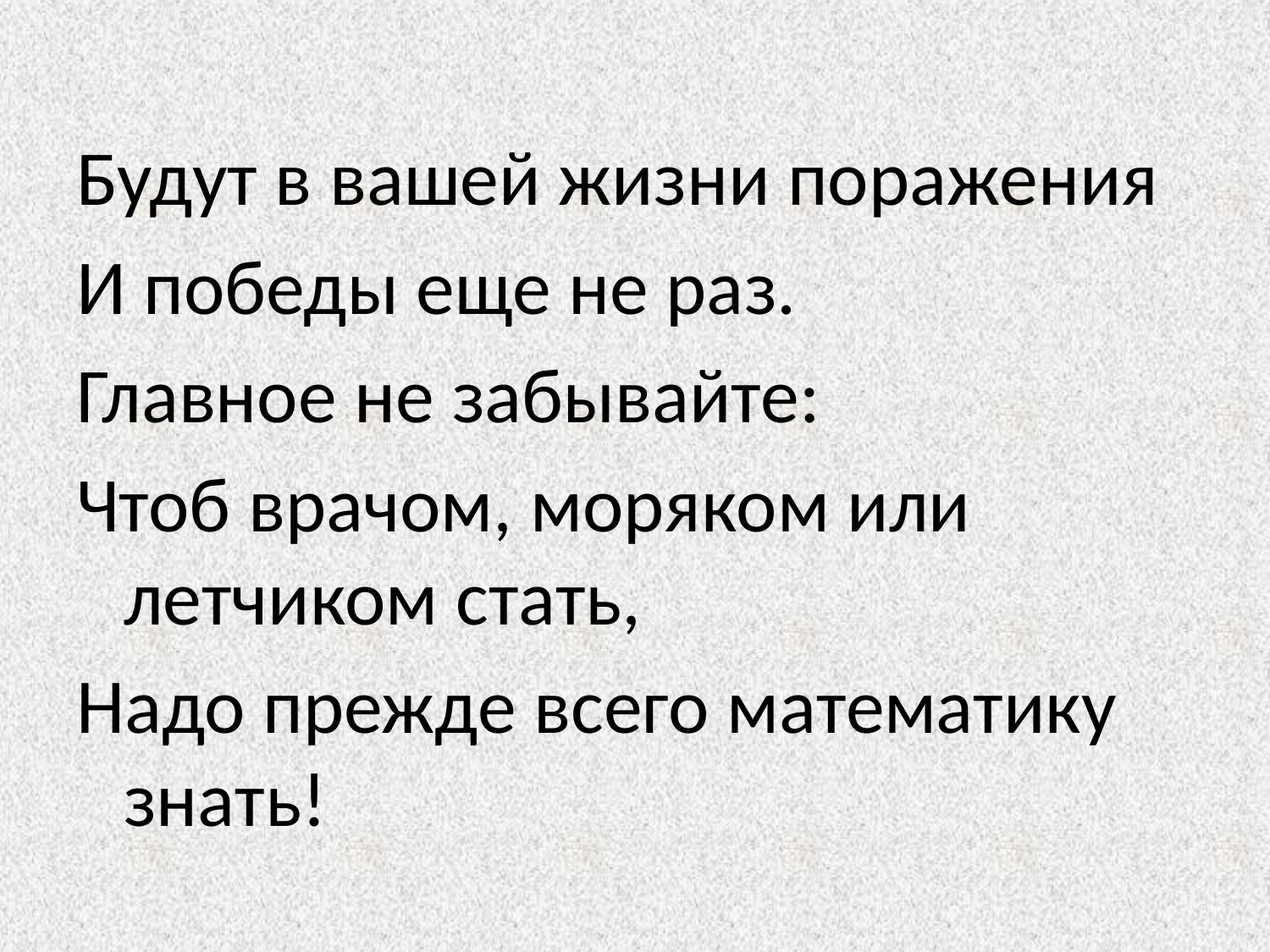

Будут в вашей жизни поражения
И победы еще не раз.
Главное не забывайте:
Чтоб врачом, моряком или летчиком стать,
Надо прежде всего математику знать!